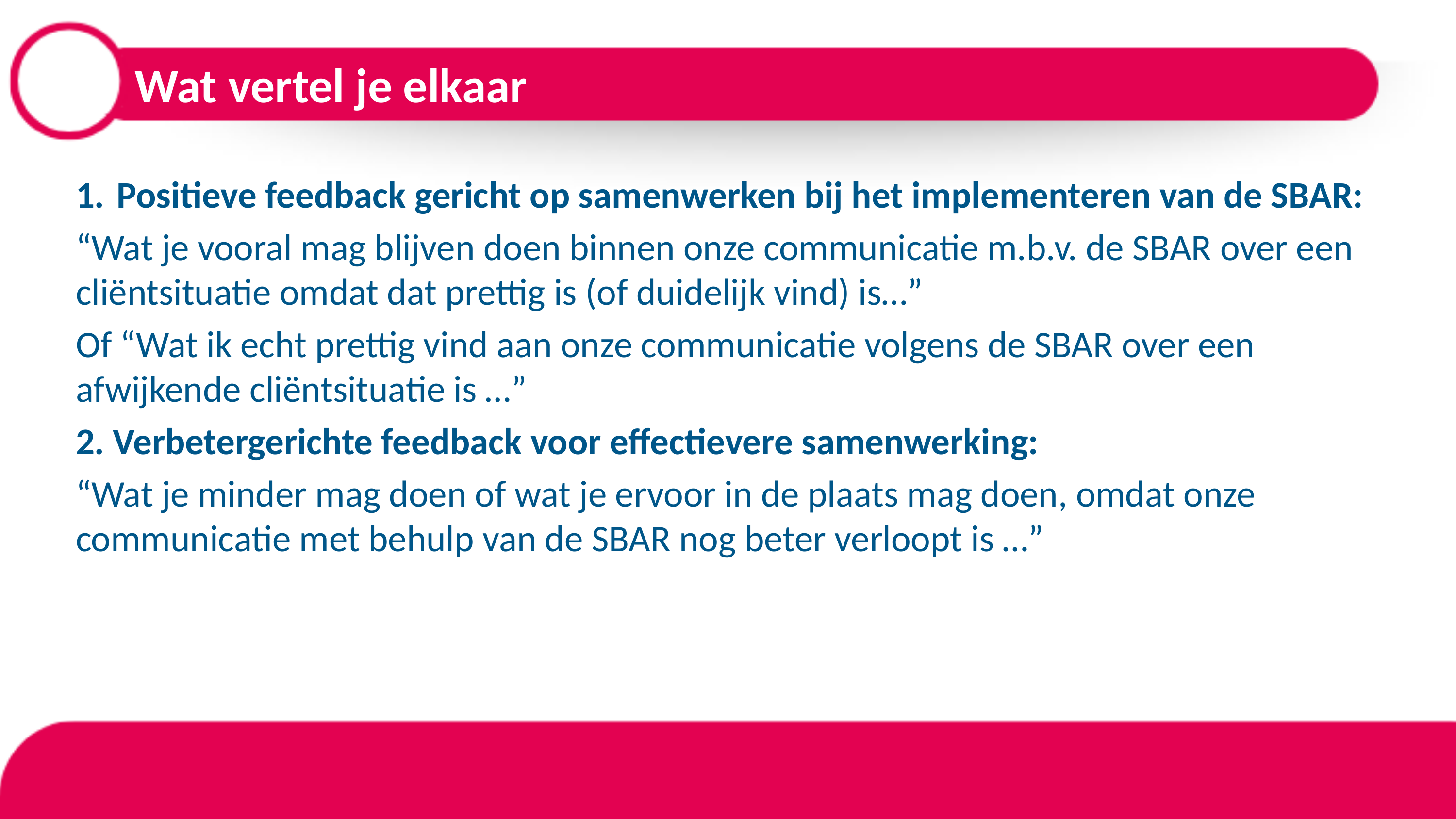

# Wat vertel je elkaar
Positieve feedback gericht op samenwerken bij het implementeren van de SBAR:
“Wat je vooral mag blijven doen binnen onze communicatie m.b.v. de SBAR over een cliëntsituatie omdat dat prettig is (of duidelijk vind) is…”
Of “Wat ik echt prettig vind aan onze communicatie volgens de SBAR over een afwijkende cliëntsituatie is …”
2. Verbetergerichte feedback voor effectievere samenwerking:
“Wat je minder mag doen of wat je ervoor in de plaats mag doen, omdat onze communicatie met behulp van de SBAR nog beter verloopt is …”